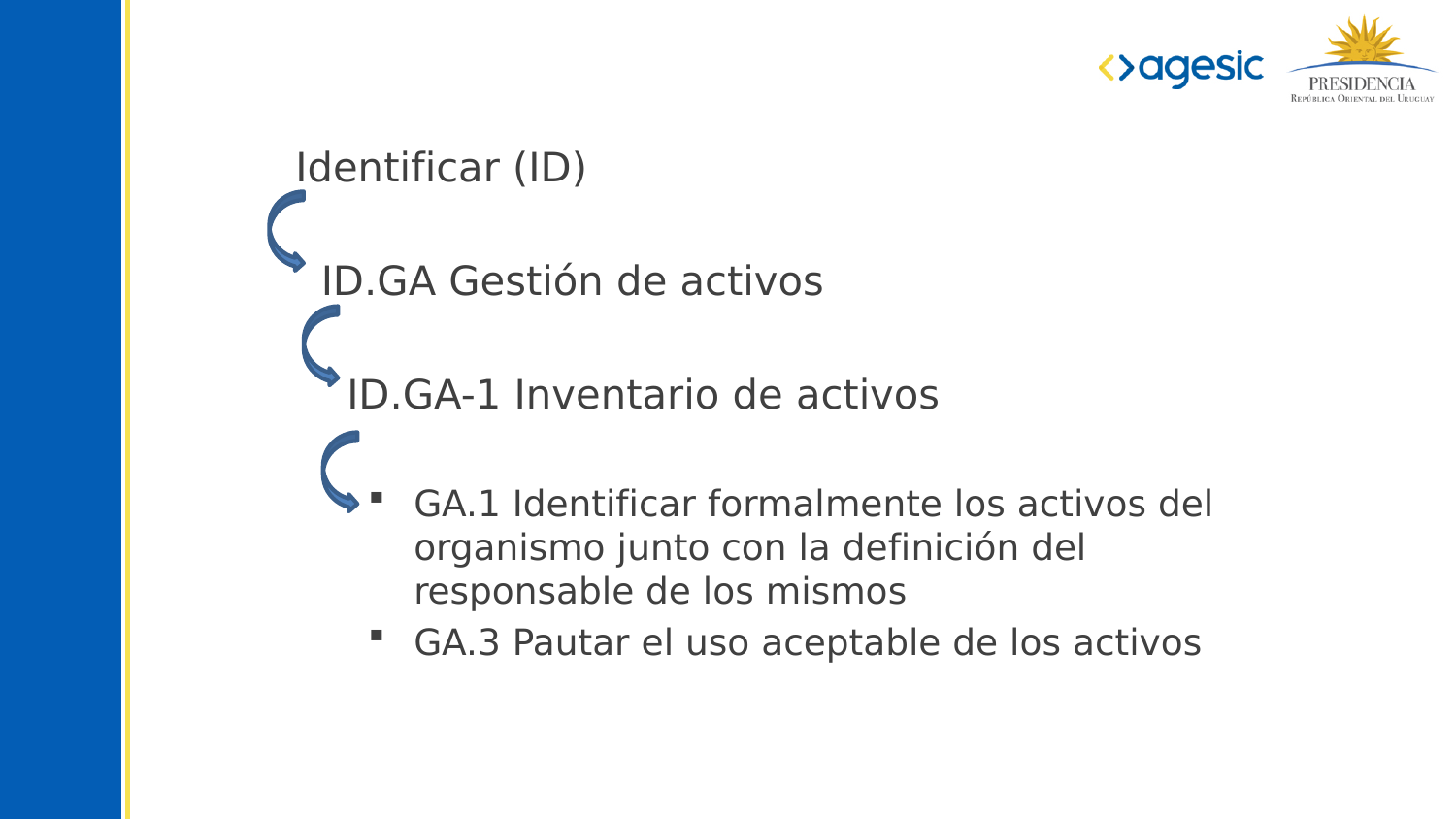

Identificar (ID)

  ID.GA Gestión de activos

    ID.GA-1 Inventario de activos

GA.1 Identificar formalmente los activos del organismo junto con la definición del responsable de los mismos
GA.3 Pautar el uso aceptable de los activos